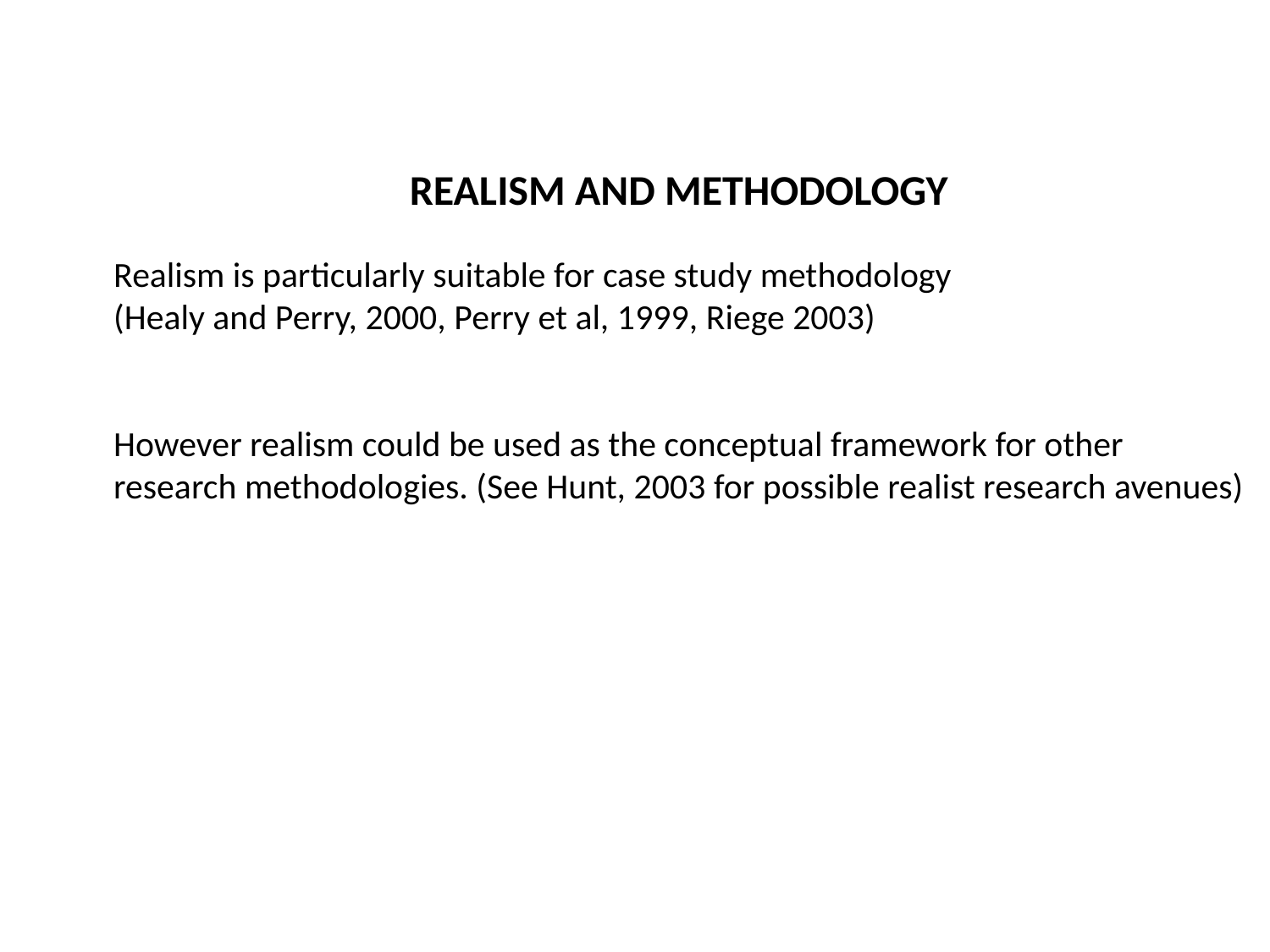

REALISM AND METHODOLOGY

Realism is particularly suitable for case study methodology
(Healy and Perry, 2000, Perry et al, 1999, Riege 2003)

However realism could be used as the conceptual framework for other
research methodologies. (See Hunt, 2003 for possible realist research avenues)